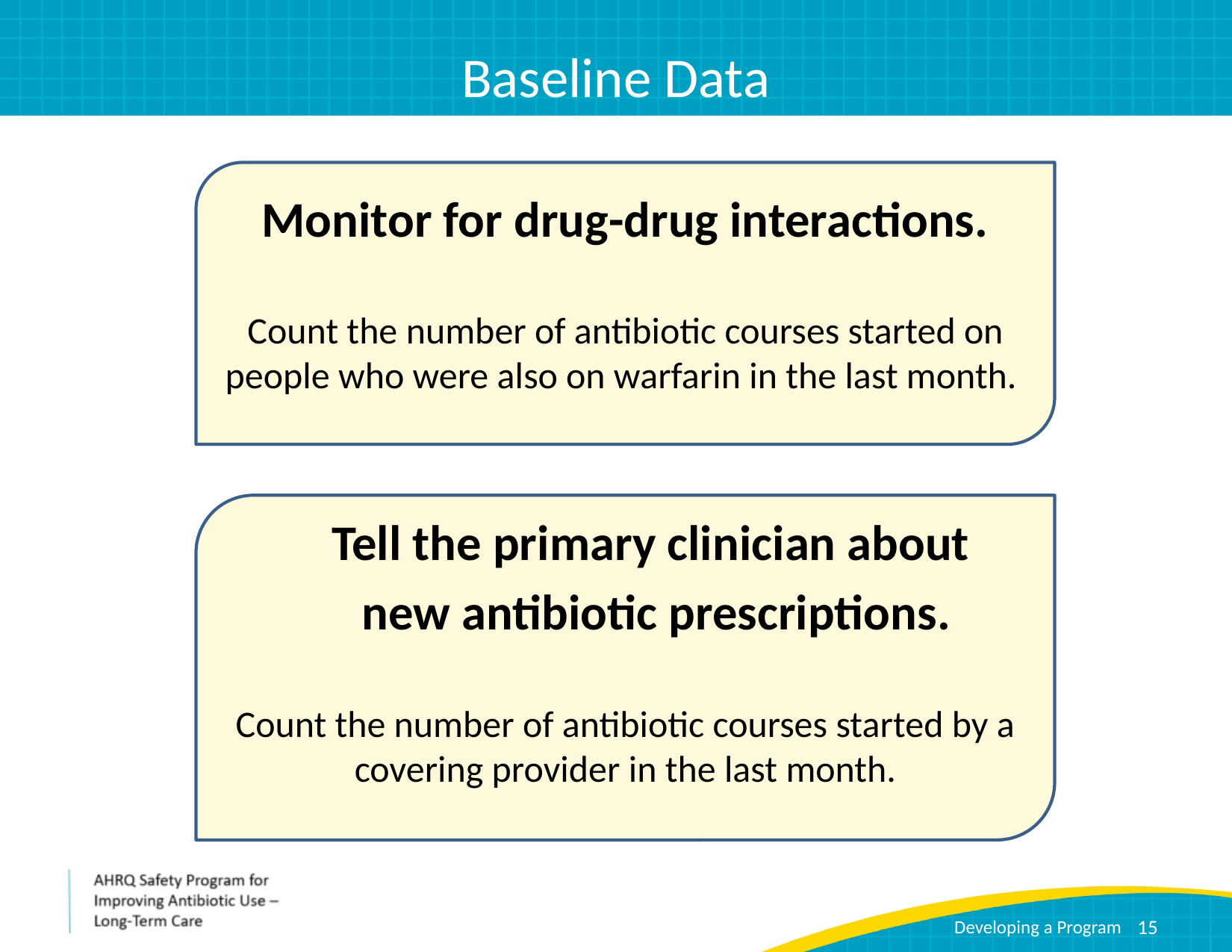

# Baseline Data

Monitor for drug-drug interactions.

Count the number of antibiotic courses started on people who were also on warfarin in the last month.

Tell the primary clinician about
new antibiotic prescriptions.

Count the number of antibiotic courses started by a covering provider in the last month.

15